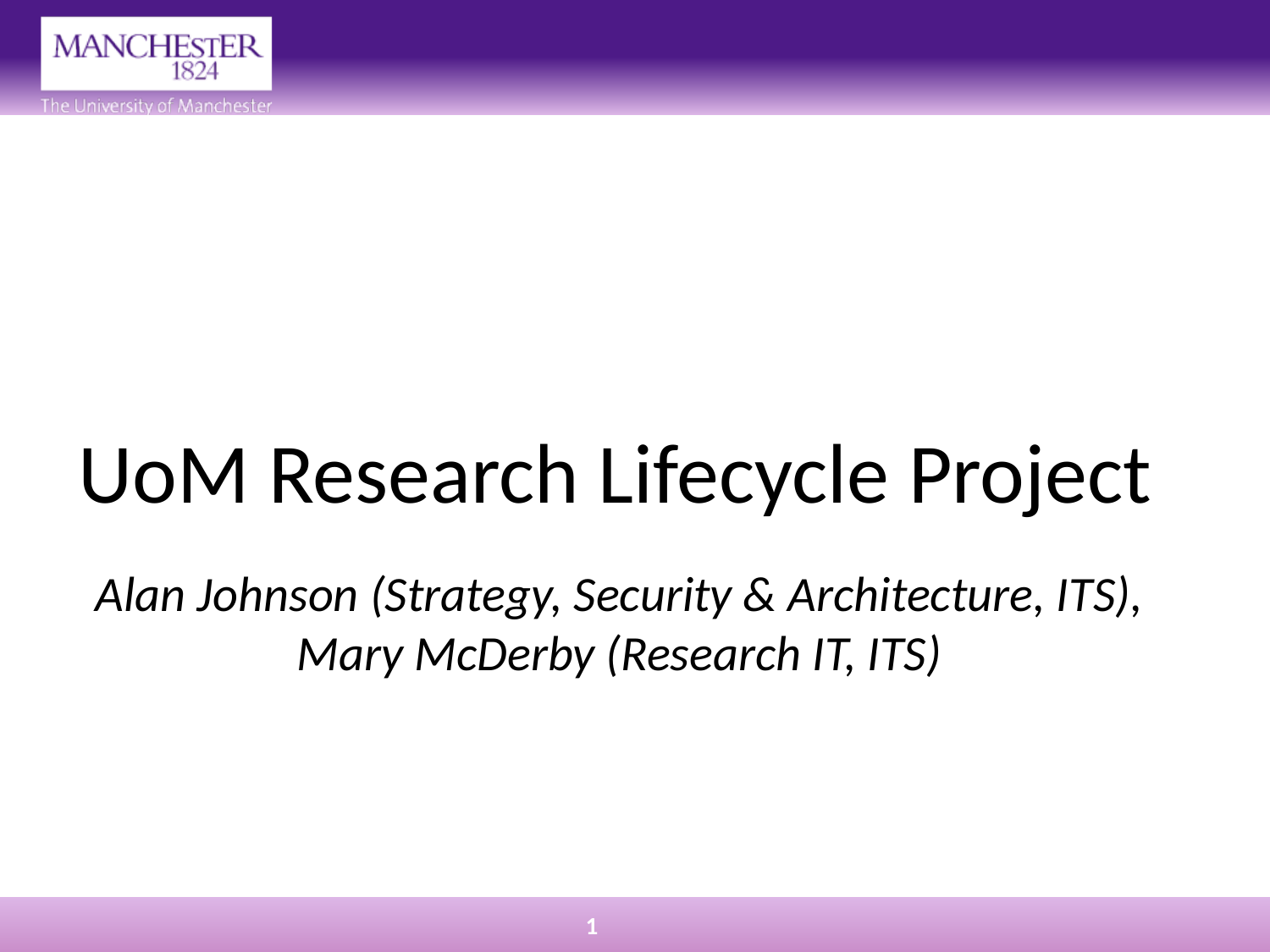

UoM Research Lifecycle Project
Alan Johnson (Strategy, Security & Architecture, ITS),
Mary McDerby (Research IT, ITS)